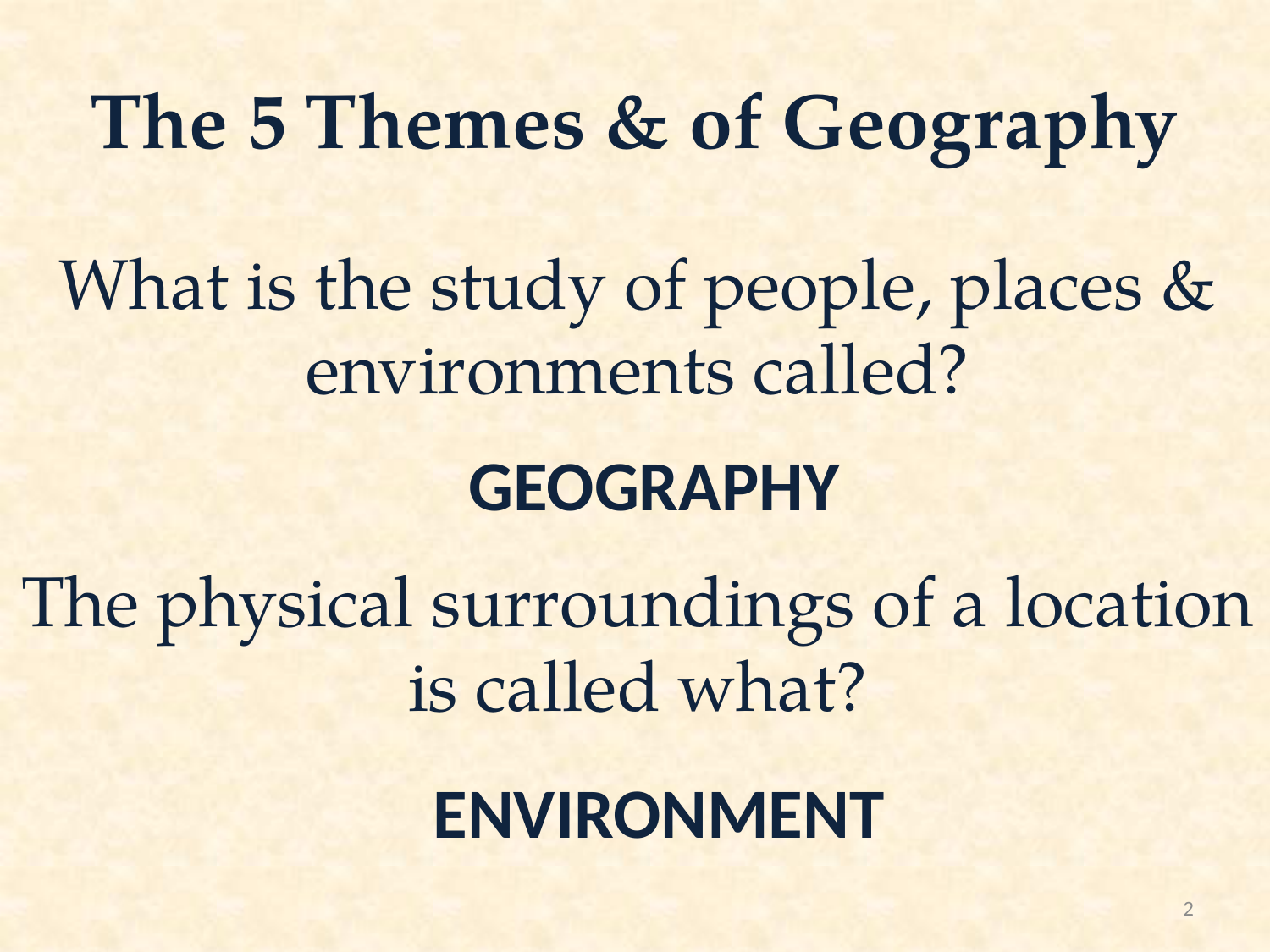

# The 5 Themes & of Geography
What is the study of people, places & environments called?
GEOGRAPHY
The physical surroundings of a location is called what?
ENVIRONMENT
2